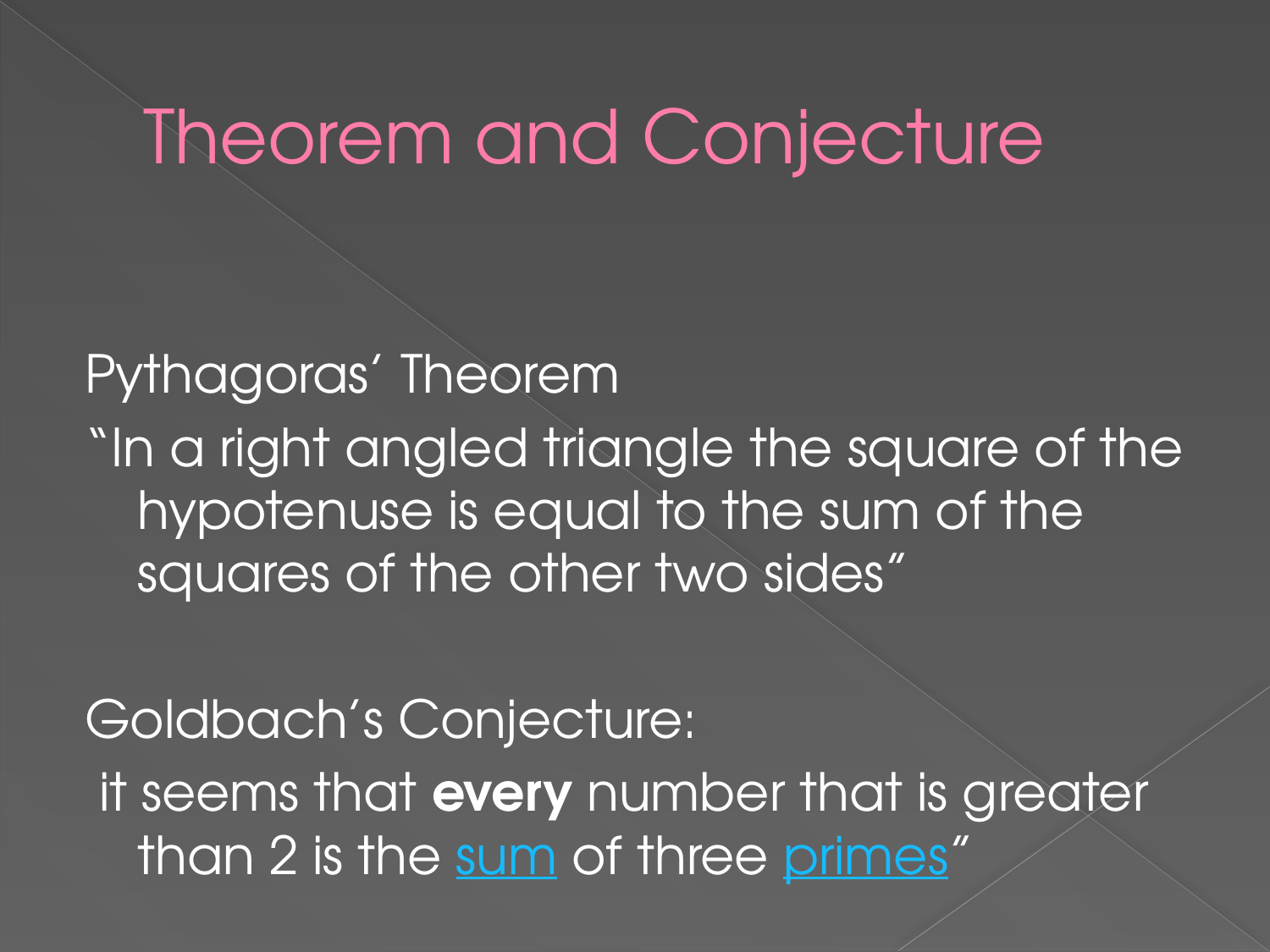

# Theorem and Conjecture

Pythagoras’ Theorem
“In a right angled triangle the square of the hypotenuse is equal to the sum of the squares of the other two sides”

Goldbach’s Conjecture:
 it seems that every number that is greater than 2 is the sum of three primes”